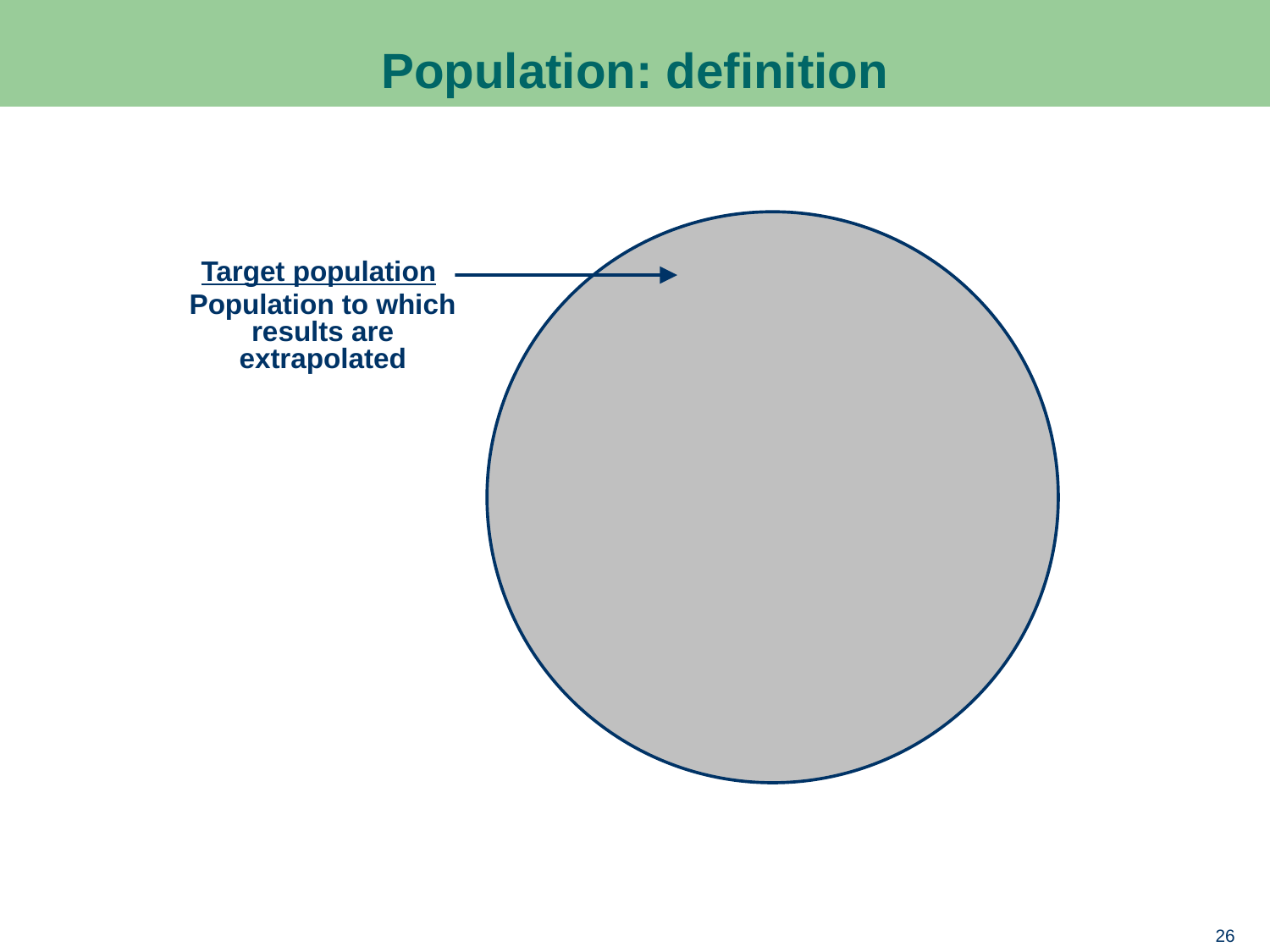

# Population: definition

Target population
Population to which results are extrapolated